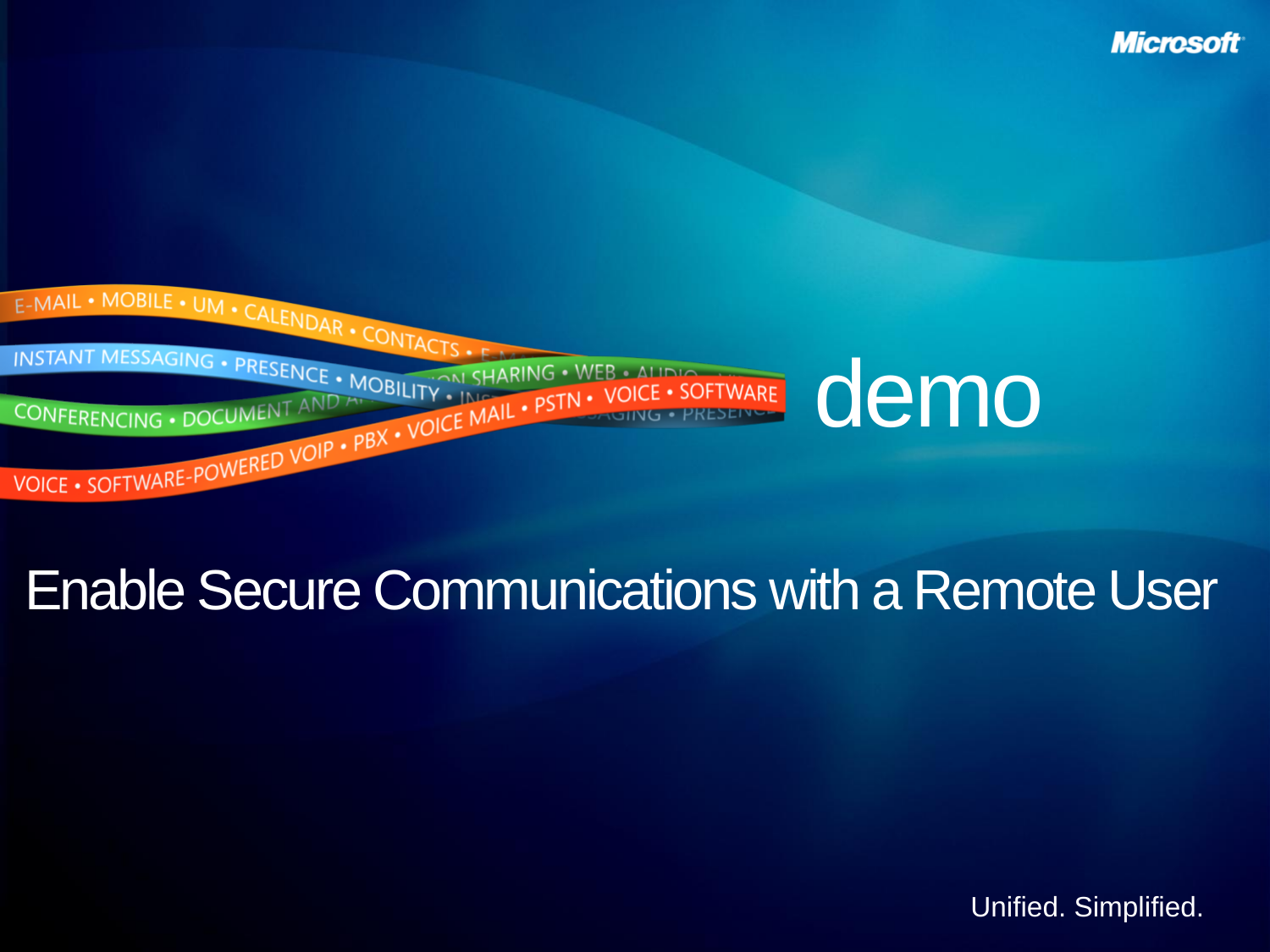

demo
# Enable Secure Communications with a Remote User